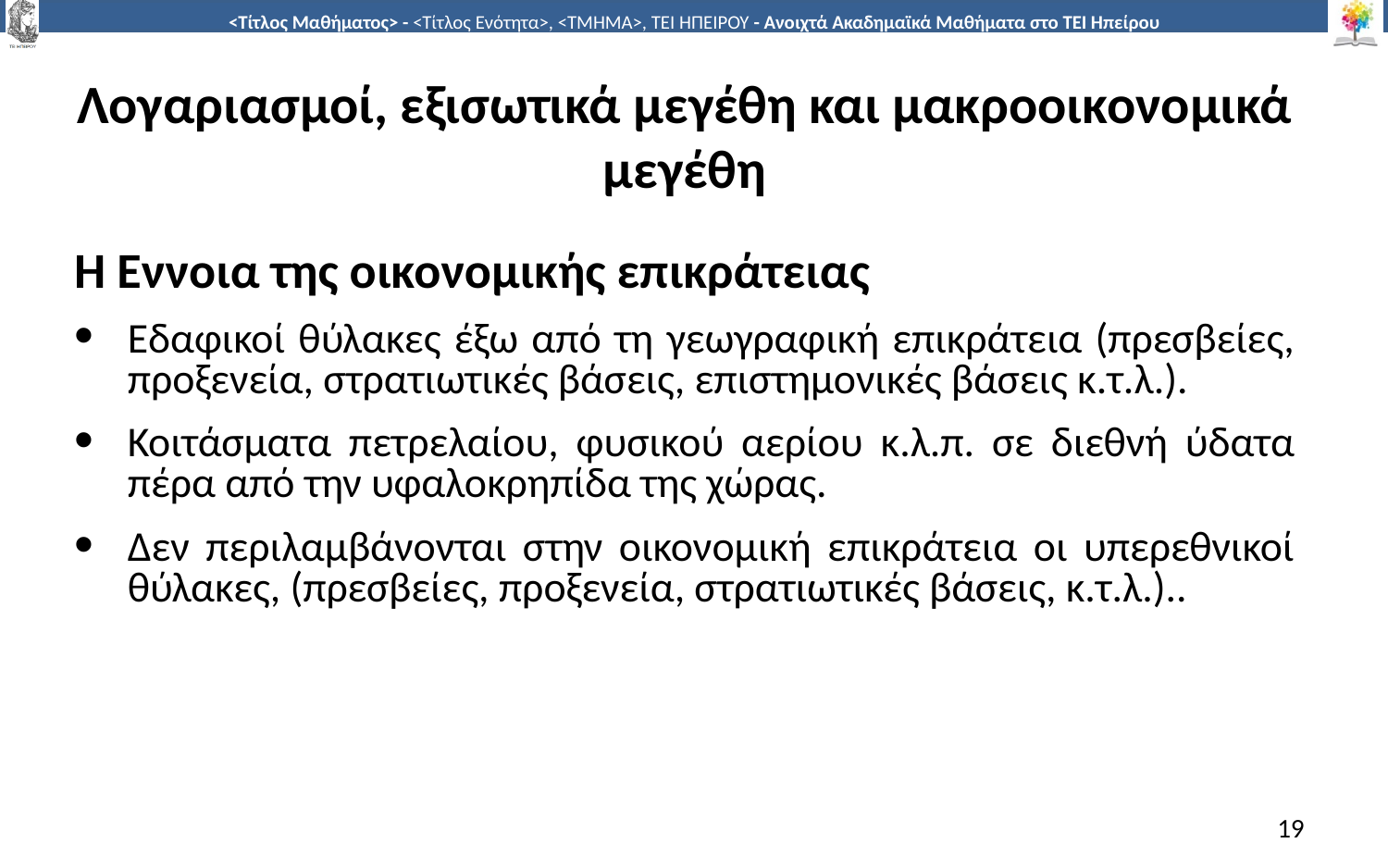

# Λογαριασμοί, εξισωτικά μεγέθη και μακροοικονομικά μεγέθη
Η Έννοια της οικονομικής επικράτειας
Εδαφικοί θύλακες έξω από τη γεωγραφική επικράτεια (πρεσβείες, προξενεία, στρατιωτικές βάσεις, επιστημονικές βάσεις κ.τ.λ.).
Κοιτάσματα πετρελαίου, φυσικού αερίου κ.λ.π. σε διεθνή ύδατα πέρα από την υφαλοκρηπίδα της χώρας.
Δεν περιλαμβάνονται στην οικονομική επικράτεια οι υπερεθνικοί θύλακες, (πρεσβείες, προξενεία, στρατιωτικές βάσεις, κ.τ.λ.)..
19